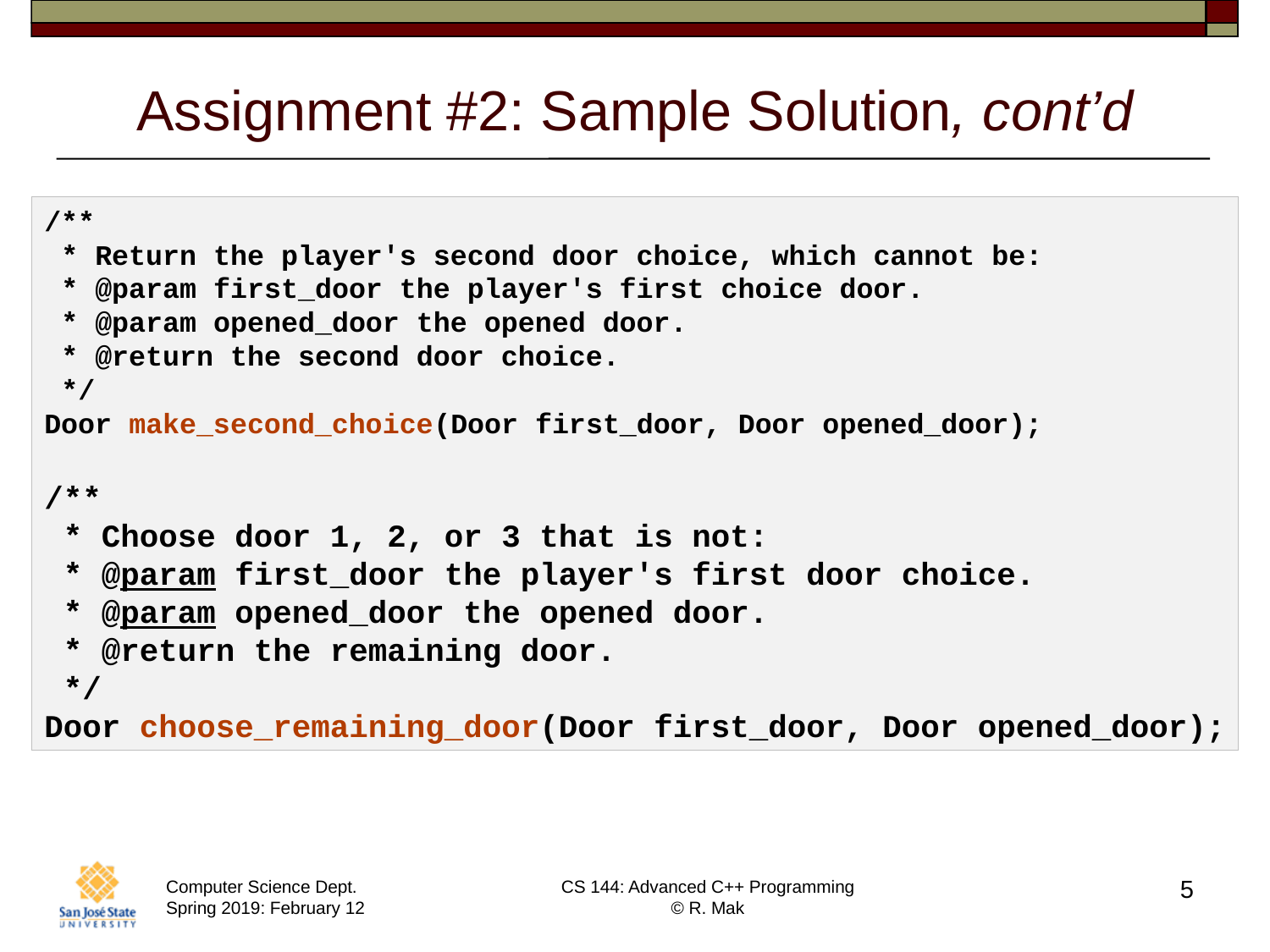

# Assignment #2: Sample Solution, cont’d
/**
 * Return the player's second door choice, which cannot be:
 * @param first_door the player's first choice door.
 * @param opened_door the opened door.
 * @return the second door choice.
 */
Door make_second_choice(Door first_door, Door opened_door);
/**
 * Choose door 1, 2, or 3 that is not:
 * @param first_door the player's first door choice.
 * @param opened_door the opened door.
 * @return the remaining door.
 */
Door choose_remaining_door(Door first_door, Door opened_door);
5